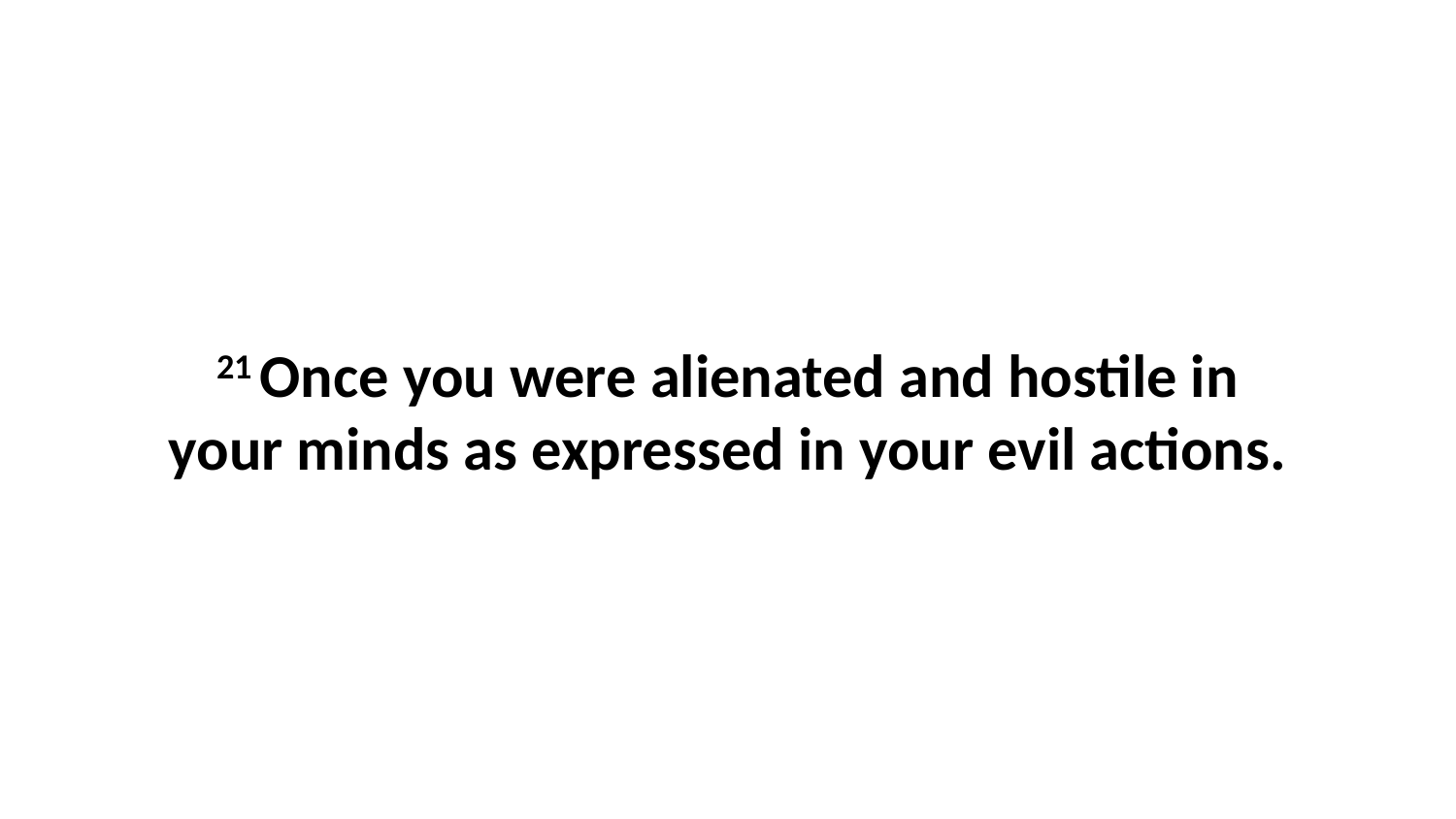

21 Once you were alienated and hostile in your minds as expressed in your evil actions.